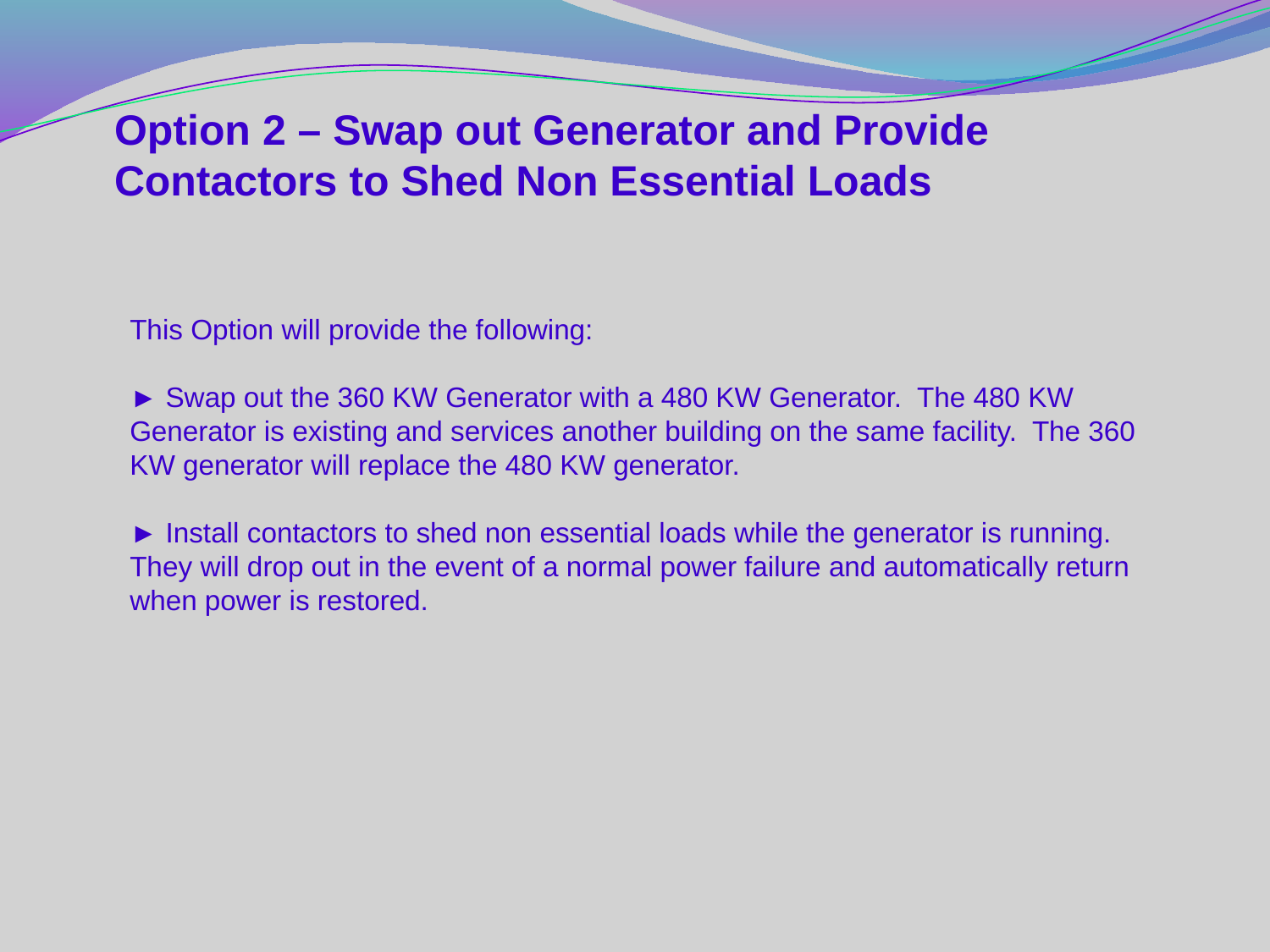

Option 2 – Swap out Generator and Provide Contactors to Shed Non Essential Loads
This Option will provide the following:

► Swap out the 360 KW Generator with a 480 KW Generator.  The 480 KW Generator is existing and services another building on the same facility.  The 360 KW generator will replace the 480 KW generator.

► Install contactors to shed non essential loads while the generator is running.  They will drop out in the event of a normal power failure and automatically return when power is restored.